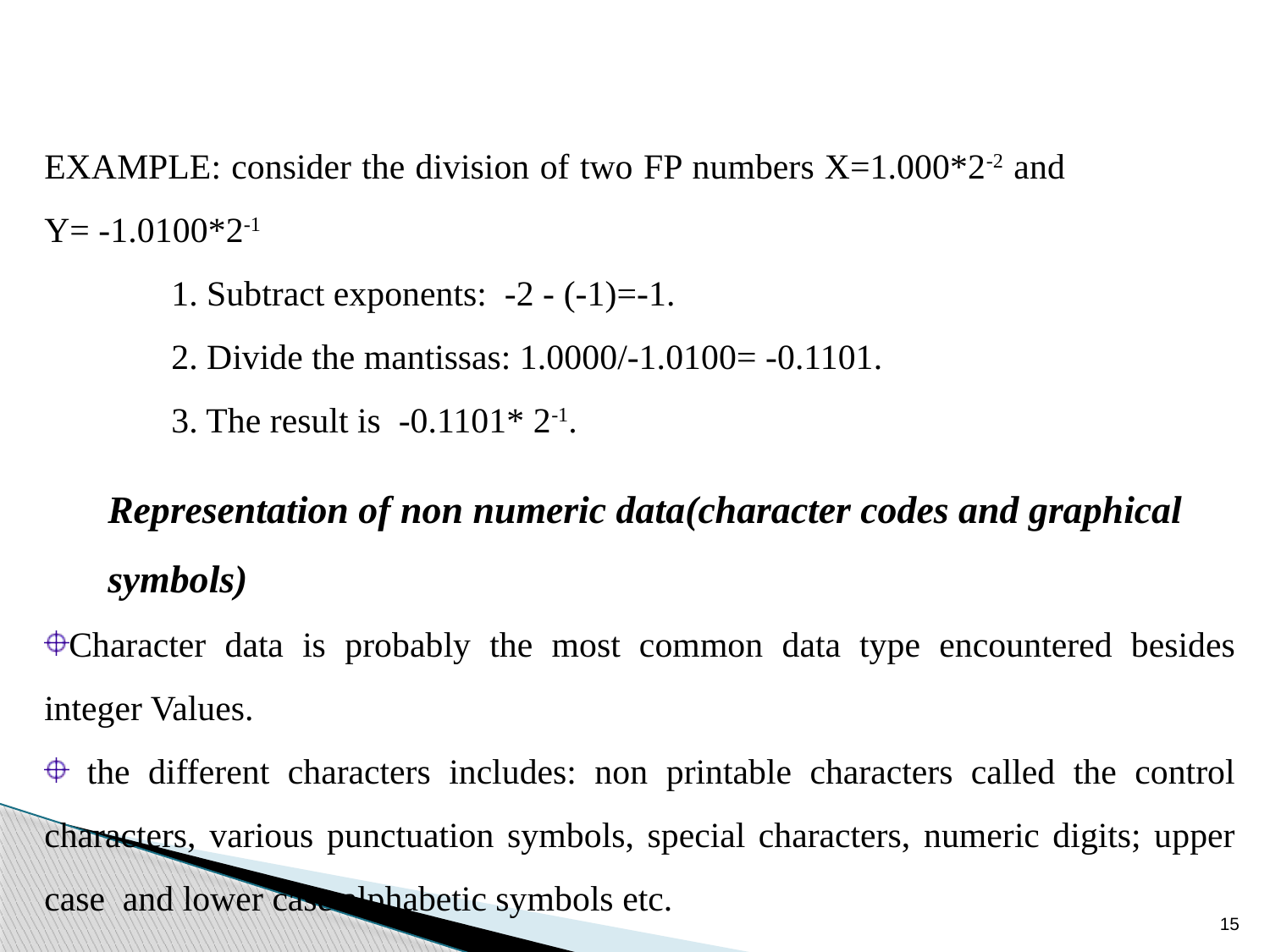

EXAMPLE: consider the division of two FP numbers X=1.000*2-2 and               	Y= -1.0100*2-1
1. Subtract exponents:  -2 - (-1)=-1.
2. Divide the mantissas: 1.0000/-1.0100= -0.1101.
3. The result is  -0.1101* 2-1.
Representation of non numeric data(character codes and graphical symbols)
Character data is probably the most common data type encountered besides integer Values.
 the different characters includes: non printable characters called the control characters, various punctuation symbols, special characters, numeric digits; upper case  and lower case alphabetic symbols etc.
15